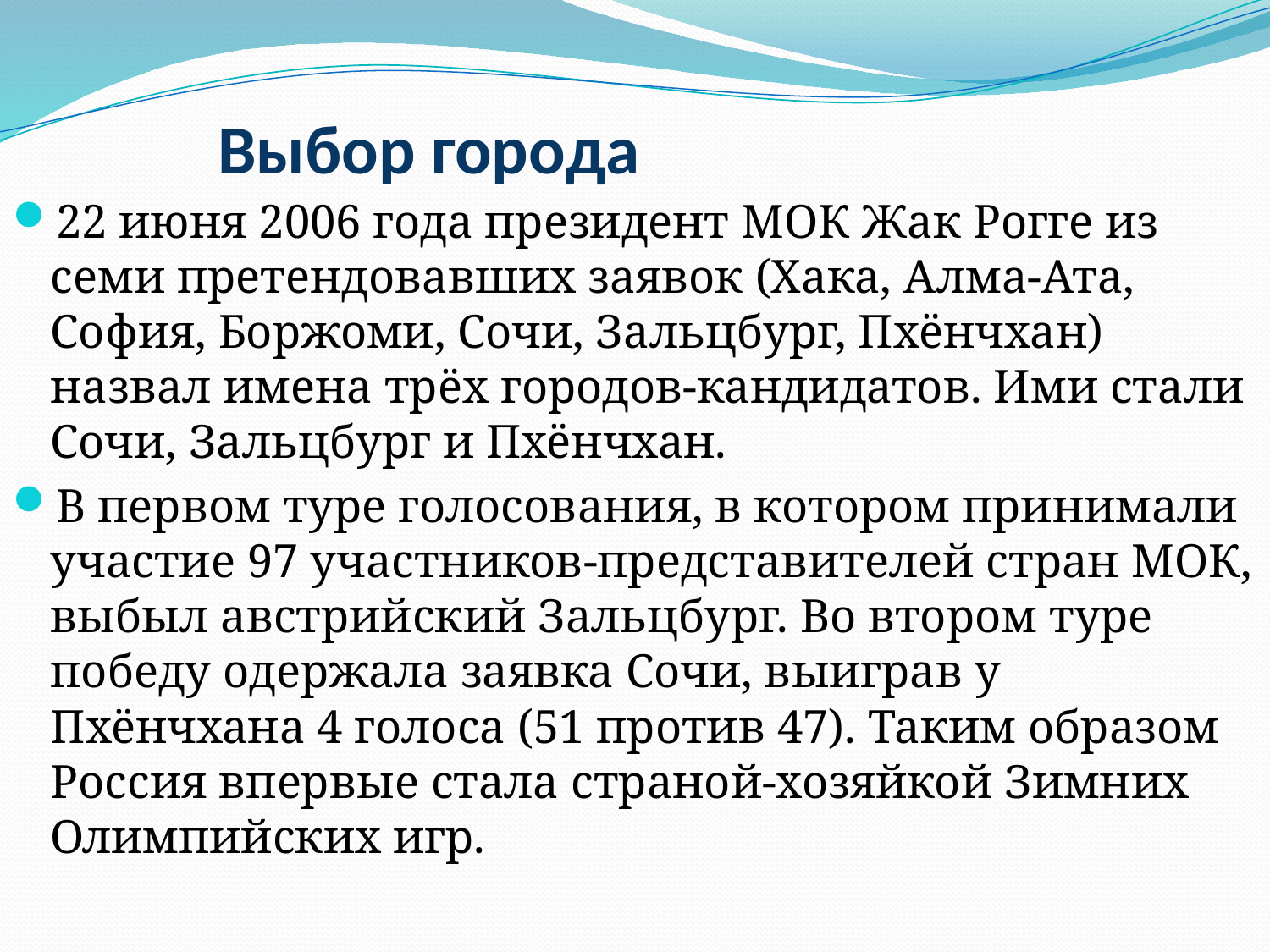

# Выбор города
22 июня 2006 года президент МОК Жак Рогге из семи претендовавших заявок (Хака, Алма-Ата, София, Боржоми, Сочи, Зальцбург, Пхёнчхан) назвал имена трёх городов-кандидатов. Ими стали Сочи, Зальцбург и Пхёнчхан.
В первом туре голосования, в котором принимали участие 97 участников-представителей стран МОК, выбыл австрийский Зальцбург. Во втором туре победу одержала заявка Сочи, выиграв у Пхёнчхана 4 голоса (51 против 47). Таким образом Россия впервые стала страной-хозяйкой Зимних Олимпийских игр.